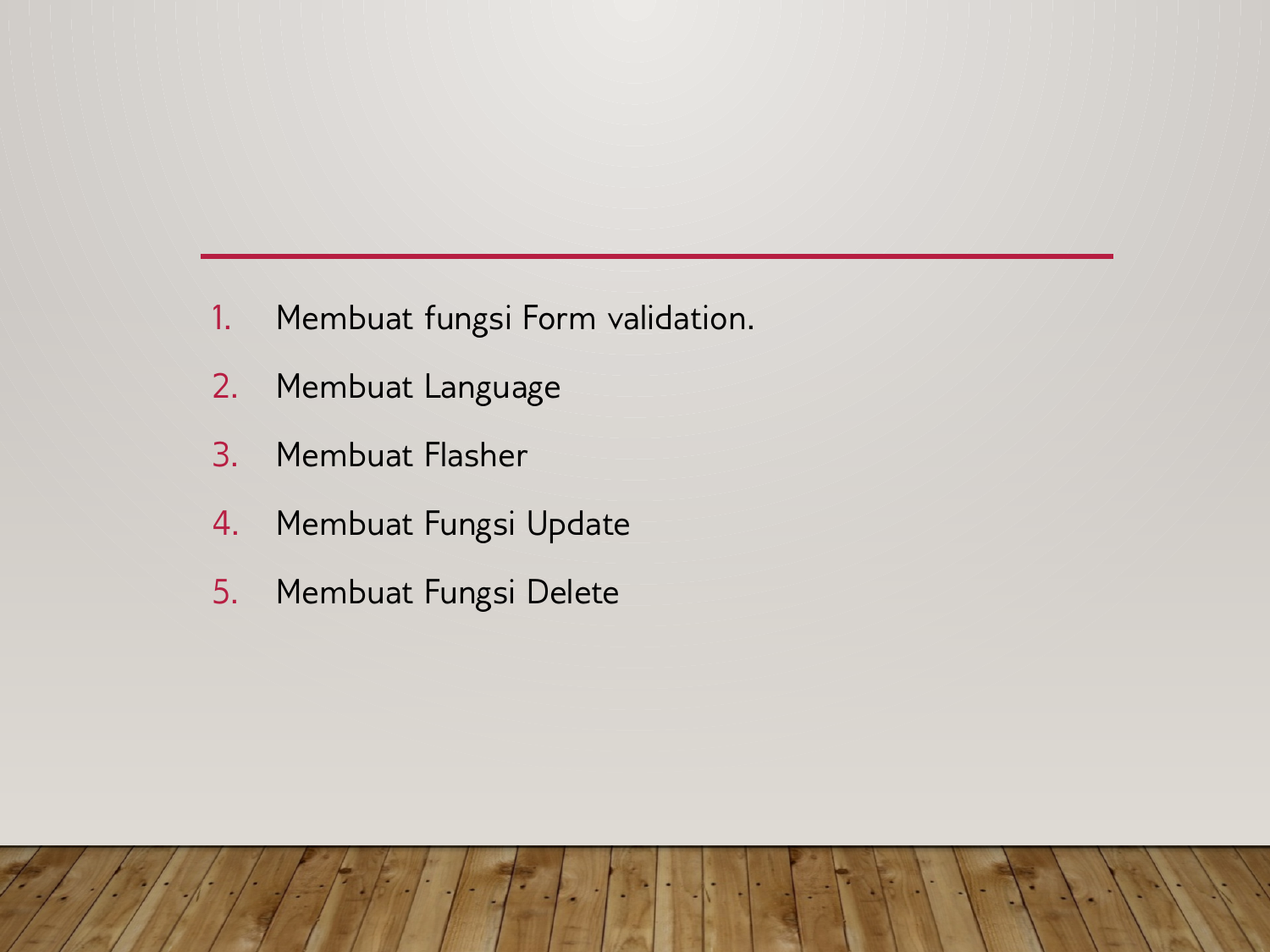

#
Membuat fungsi Form validation.
Membuat Language
Membuat Flasher
Membuat Fungsi Update
Membuat Fungsi Delete